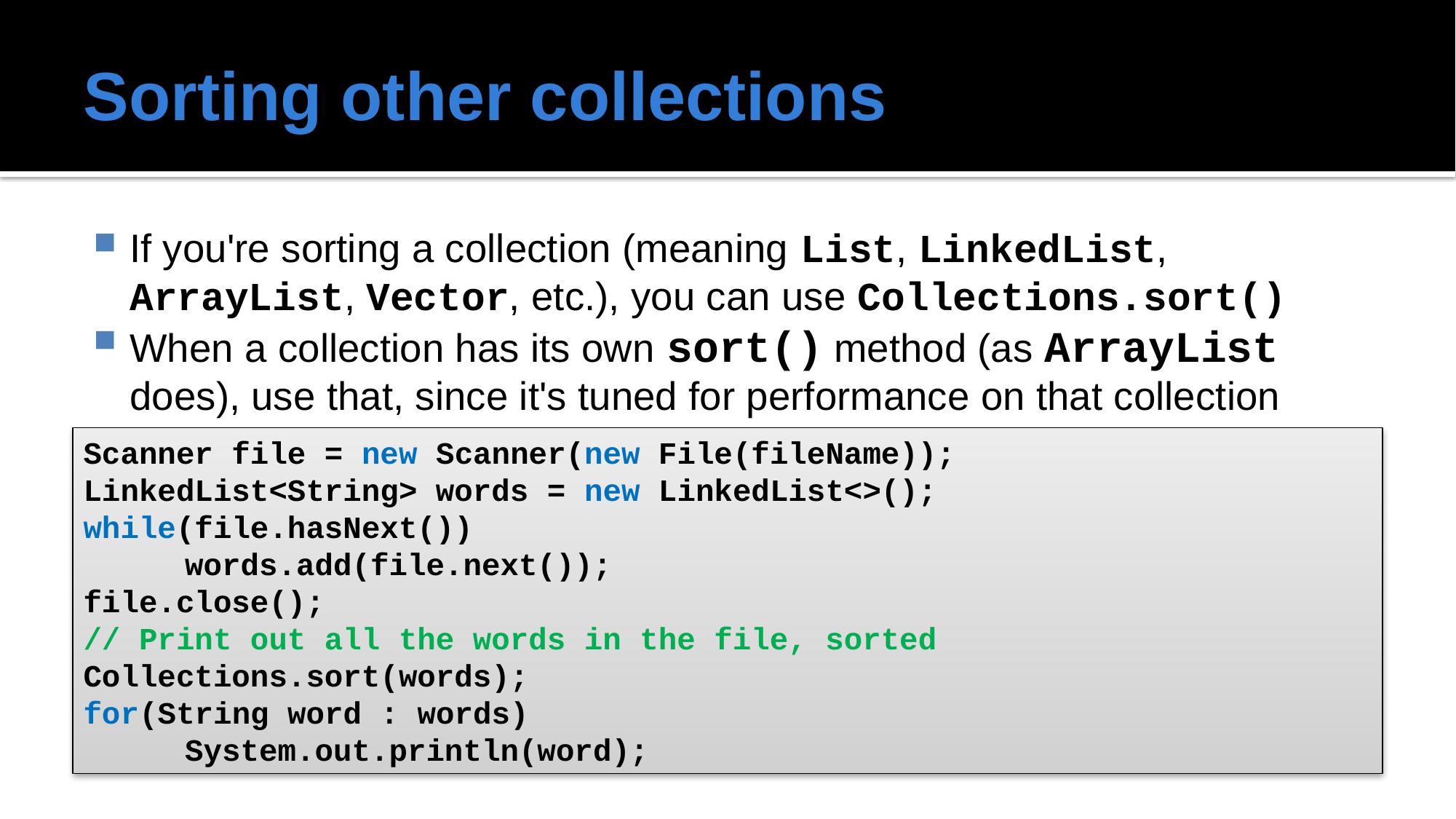

# Sorting other collections
If you're sorting a collection (meaning List, LinkedList, ArrayList, Vector, etc.), you can use Collections.sort()
When a collection has its own sort() method (as ArrayList does), use that, since it's tuned for performance on that collection

Scanner file = new Scanner(new File(fileName));
LinkedList<String> words = new LinkedList<>();
while(file.hasNext())
	words.add(file.next());
file.close();
// Print out all the words in the file, sorted
Collections.sort(words);
for(String word : words)
	System.out.println(word);